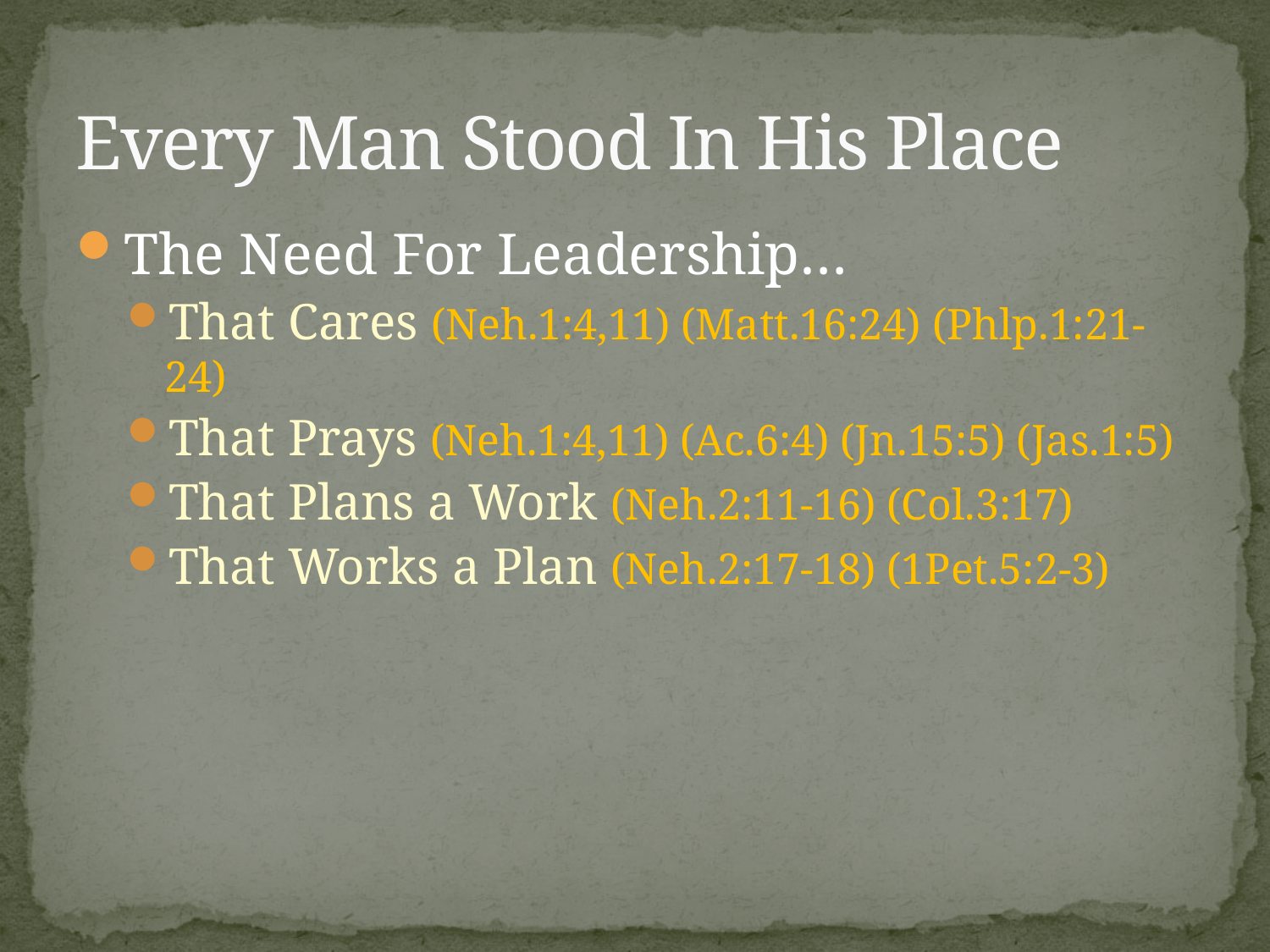

# Every Man Stood In His Place
The Need For Leadership…
That Cares (Neh.1:4,11) (Matt.16:24) (Phlp.1:21-24)
That Prays (Neh.1:4,11) (Ac.6:4) (Jn.15:5) (Jas.1:5)
That Plans a Work (Neh.2:11-16) (Col.3:17)
That Works a Plan (Neh.2:17-18) (1Pet.5:2-3)